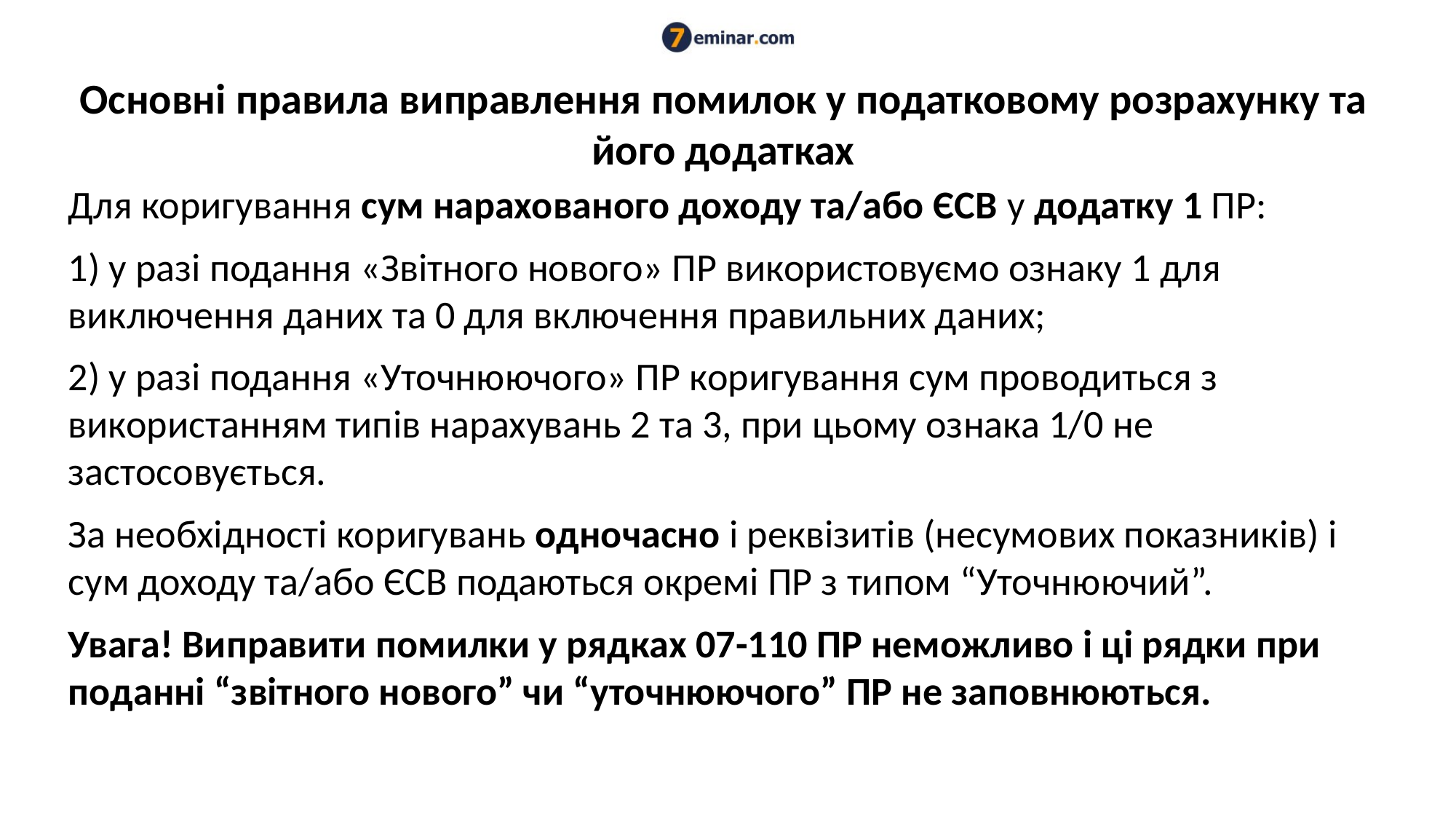

# Основні правила виправлення помилок у податковому розрахунку та його додатках
Для коригування сум нарахованого доходу та/або ЄСВ у додатку 1 ПР:
1) у разі подання «Звітного нового» ПР використовуємо ознаку 1 для виключення даних та 0 для включення правильних даних;
2) у разі подання «Уточнюючого» ПР коригування сум проводиться з використанням типів нарахувань 2 та 3, при цьому ознака 1/0 не застосовується.
За необхідності коригувань одночасно і реквізитів (несумових показників) і сум доходу та/або ЄСВ подаються окремі ПР з типом “Уточнюючий”.
Увага! Виправити помилки у рядках 07-110 ПР неможливо і ці рядки при поданні “звітного нового” чи “уточнюючого” ПР не заповнюються.
15